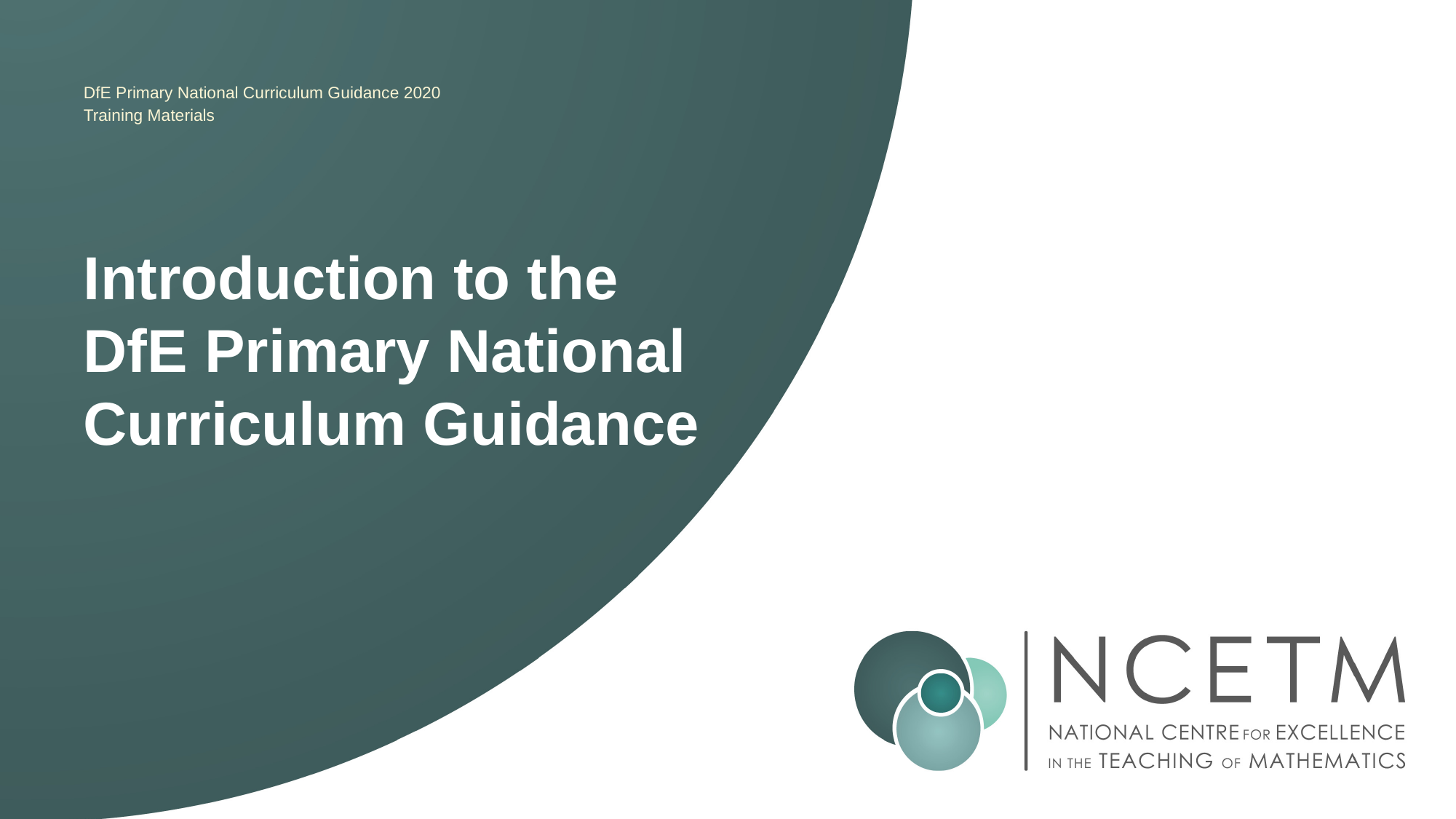

DfE Primary National Curriculum Guidance 2020
Training Materials

# Introduction to the DfE Primary National Curriculum Guidance